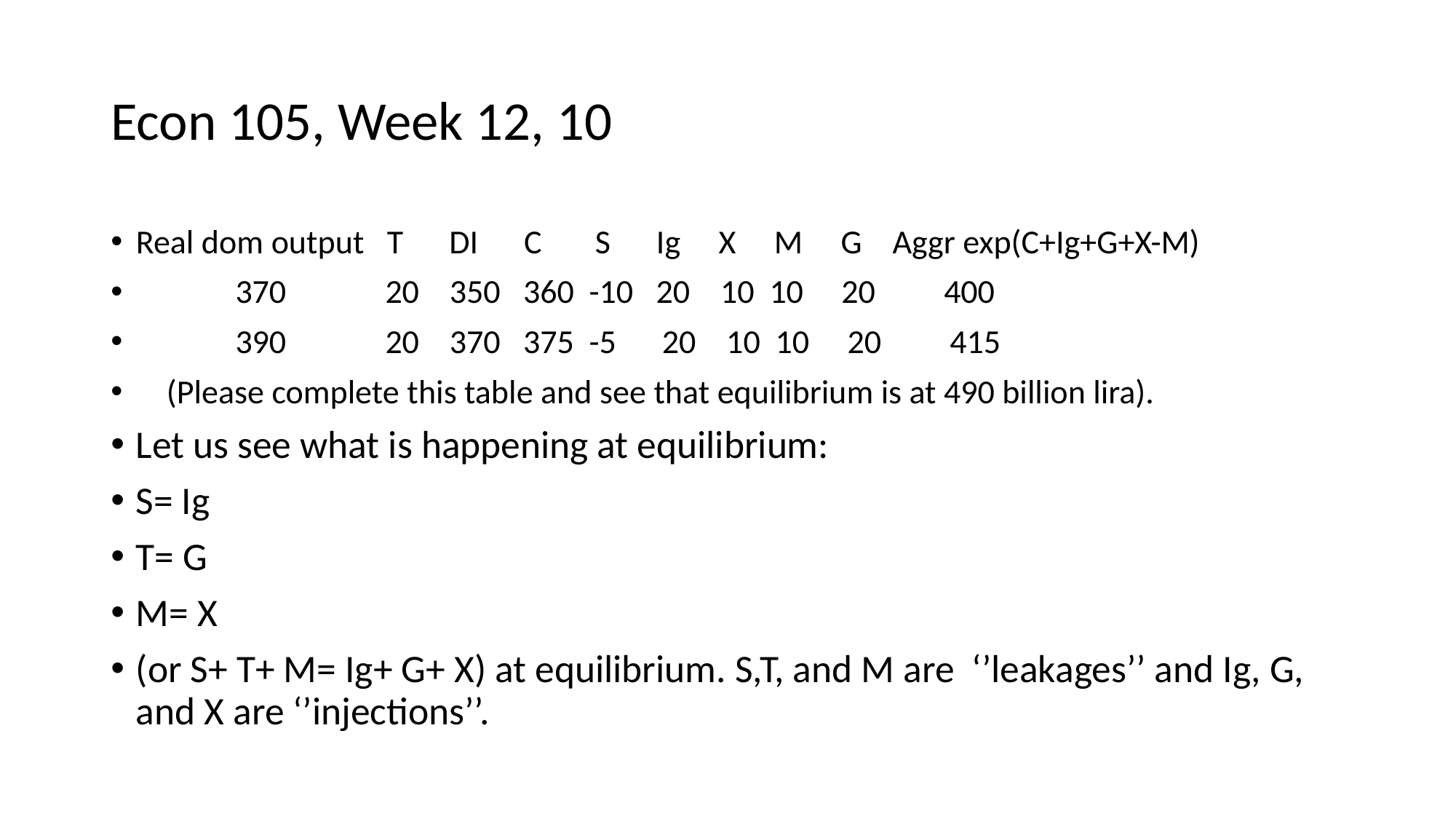

# Econ 105, Week 12, 10
Real dom output   T      DI      C       S      Ig     X     M     G    Aggr exp(C+Ig+G+X-M)
             370             20    350   360  -10   20    10  10     20         400
             390             20    370   375  -5      20    10  10     20         415
    (Please complete this table and see that equilibrium is at 490 billion lira).
Let us see what is happening at equilibrium:
S= Ig
T= G
M= X
(or S+ T+ M= Ig+ G+ X) at equilibrium. S,T, and M are  ‘’leakages’’ and Ig, G, and X are ‘’injections’’.